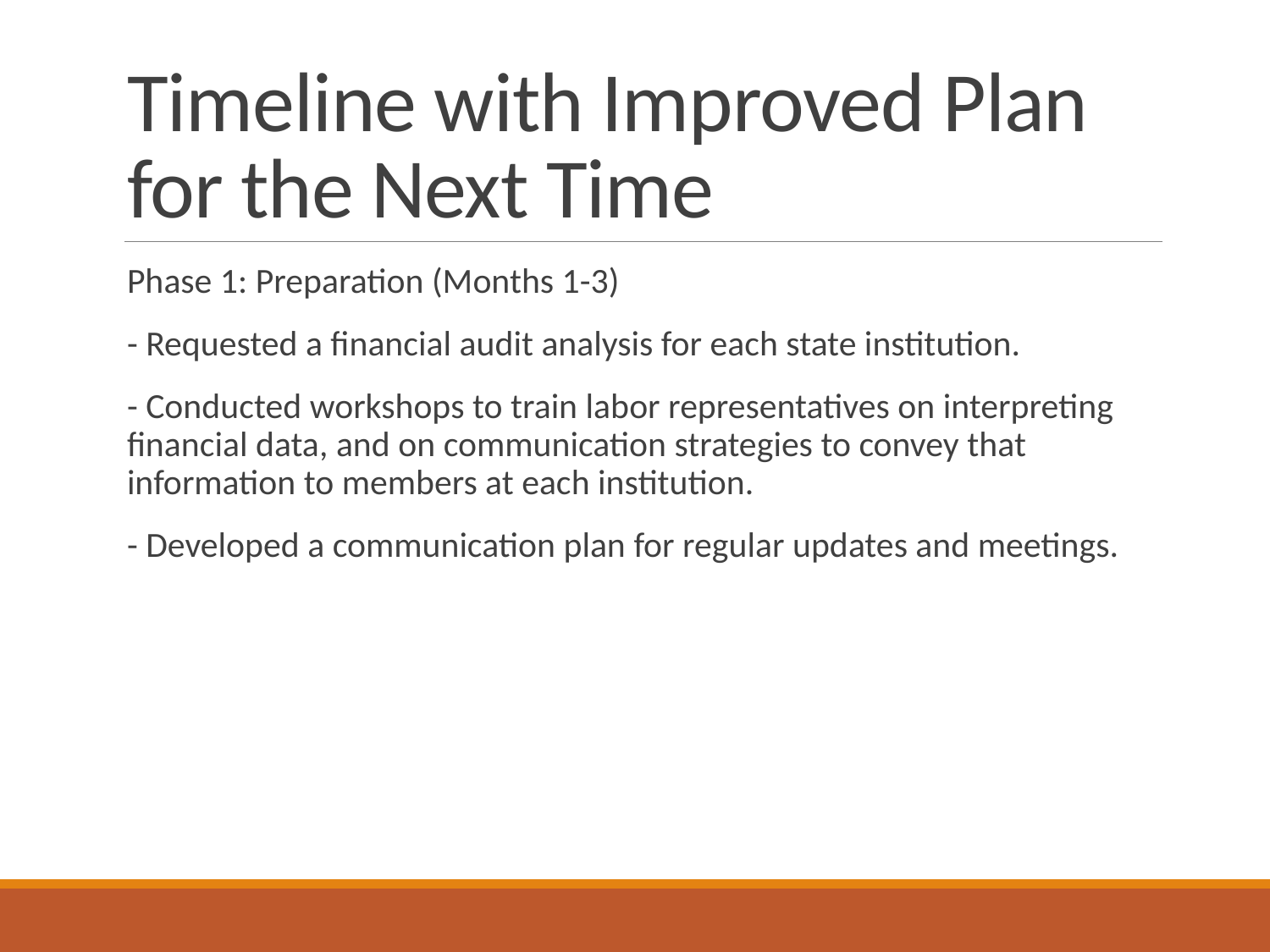

# Timeline with Improved Plan for the Next Time
Phase 1: Preparation (Months 1-3)
- Requested a financial audit analysis for each state institution.
- Conducted workshops to train labor representatives on interpreting financial data, and on communication strategies to convey that information to members at each institution.
- Developed a communication plan for regular updates and meetings.